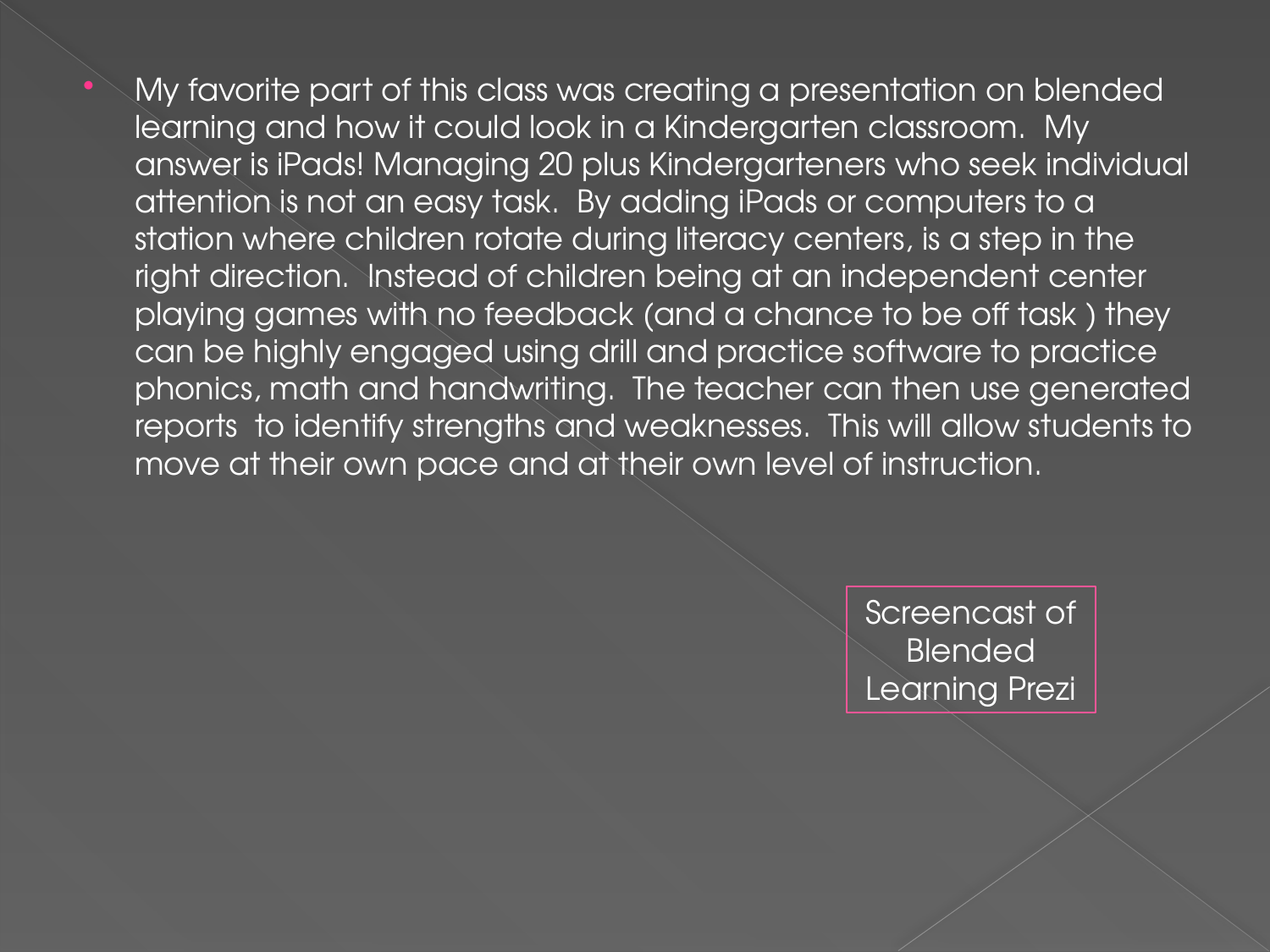

My favorite part of this class was creating a presentation on blended learning and how it could look in a Kindergarten classroom.  My answer is iPads! Managing 20 plus Kindergarteners who seek individual attention is not an easy task.  By adding iPads or computers to a station where children rotate during literacy centers, is a step in the right direction.  Instead of children being at an independent center playing games with no feedback (and a chance to be off task ) they can be highly engaged using drill and practice software to practice phonics, math and handwriting.  The teacher can then use generated reports  to identify strengths and weaknesses.  This will allow students to move at their own pace and at their own level of instruction.

Screencast of Blended Learning Prezi